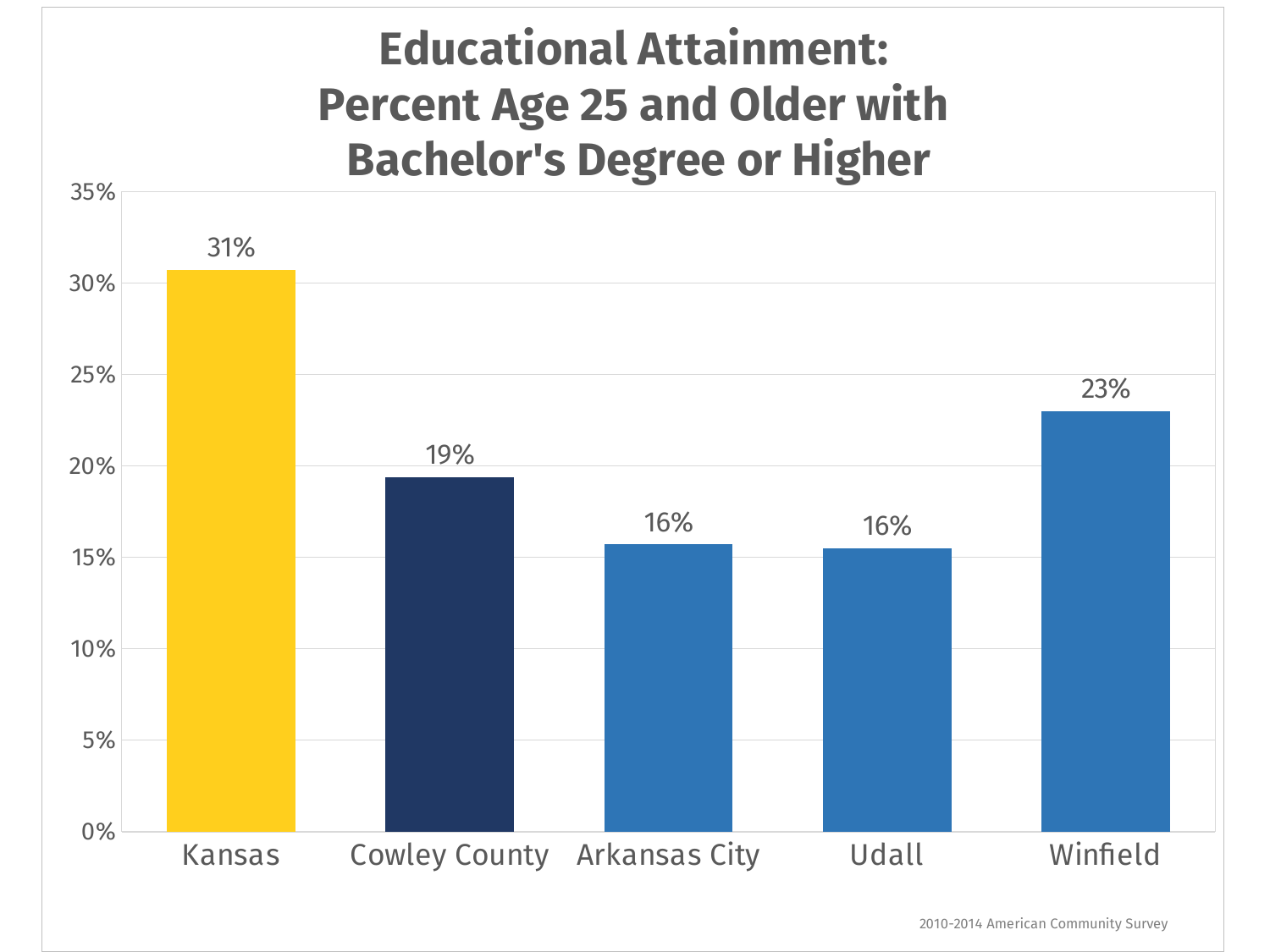

### Chart: Educational Attainment:
Percent Age 25 and Older with
Bachelor's Degree or Higher

| Category | Educational Attainment - Bachelor Degree or higher |
|---|---|
| Kansas | 0.307 |
| Cowley County | 0.194 |
| Arkansas City | 0.157 |
| Udall | 0.155 |
| Winfield | 0.23 |